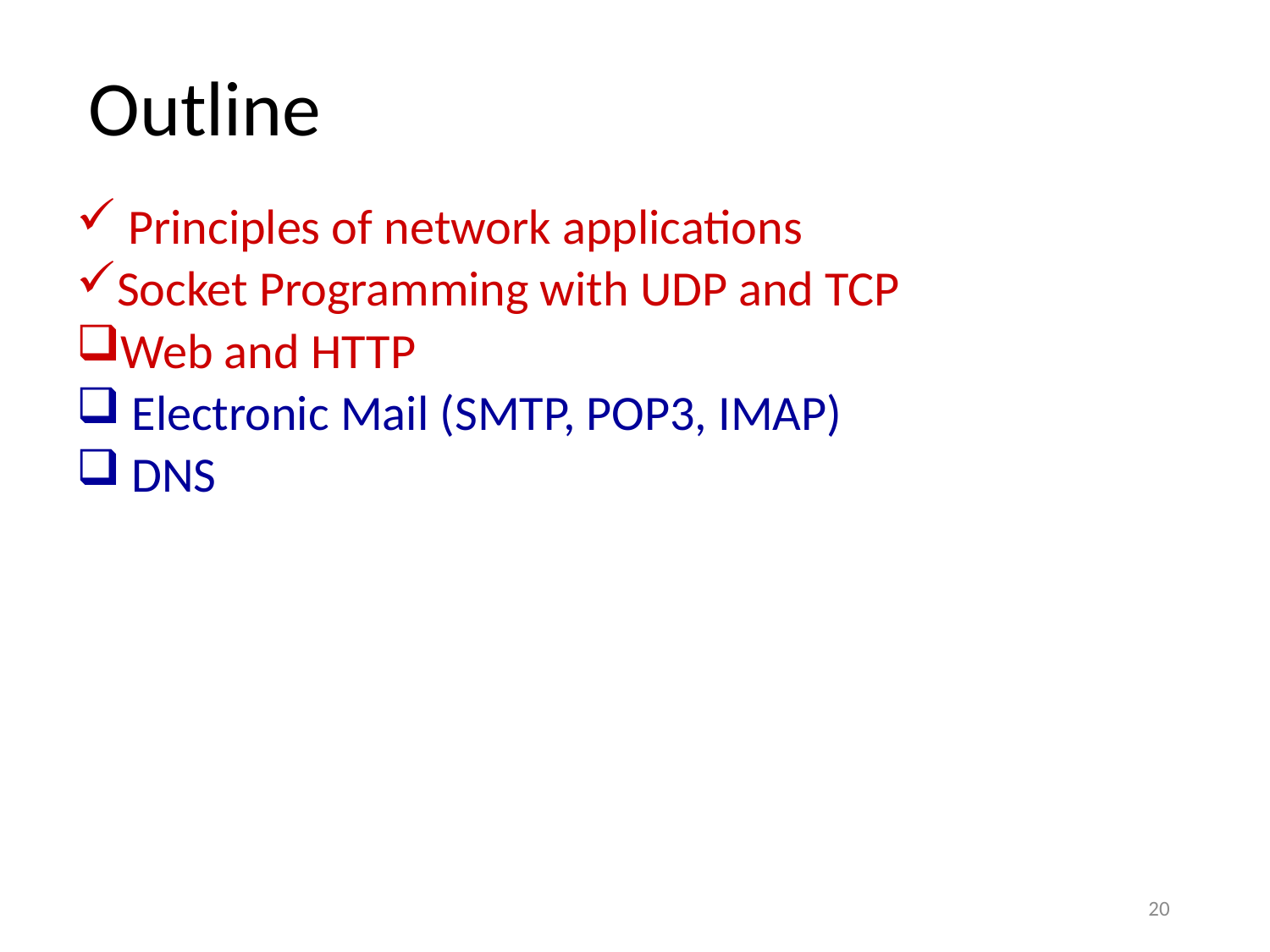

Outline
 Principles of network applications
Socket Programming with UDP and TCP
Web and HTTP
 Electronic Mail (SMTP, POP3, IMAP)
 DNS

20